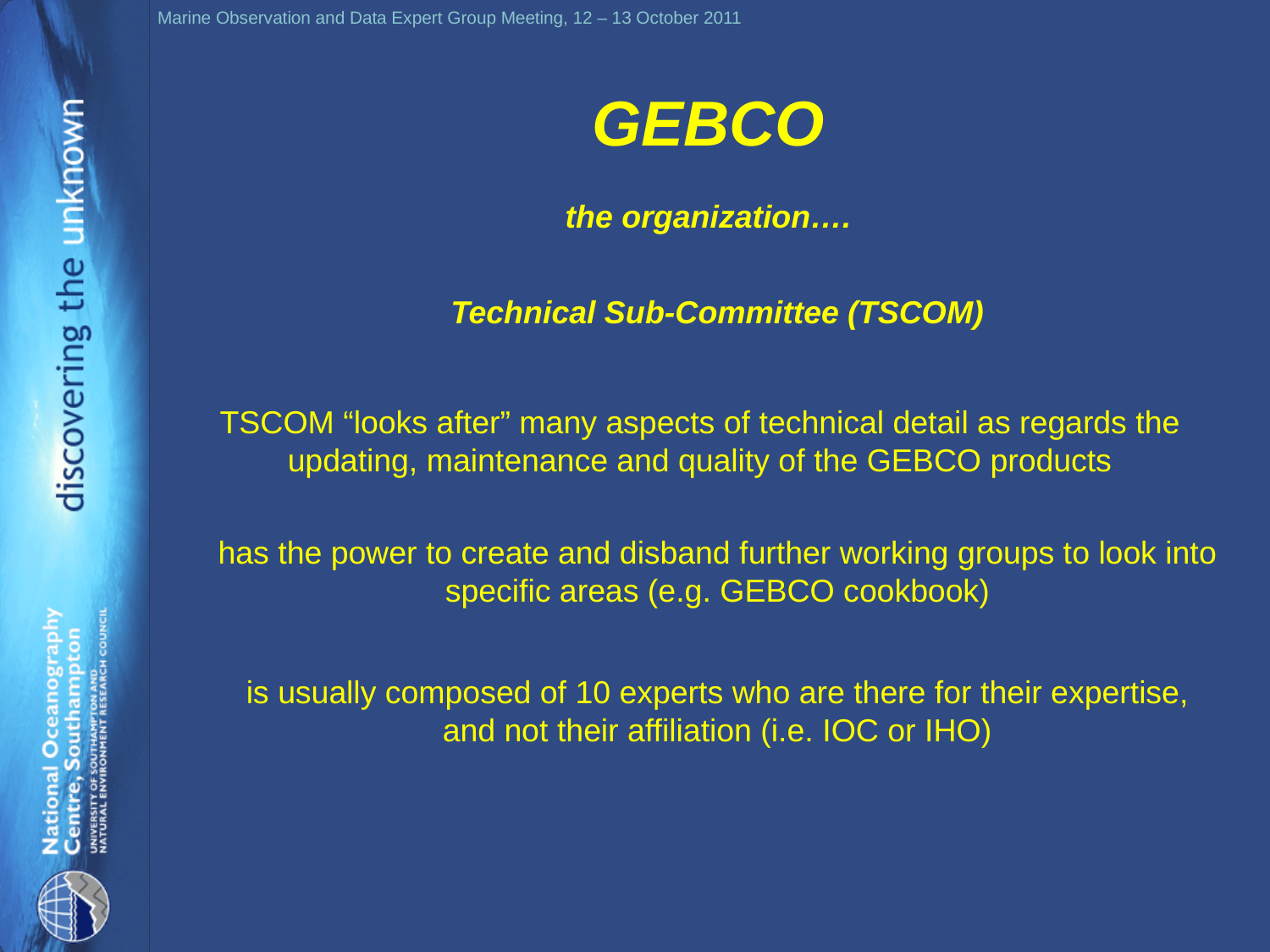

GEBCO

the organization….
Technical Sub-Committee (TSCOM)
TSCOM “looks after” many aspects of technical detail as regards the updating, maintenance and quality of the GEBCO products
has the power to create and disband further working groups to look into specific areas (e.g. GEBCO cookbook)
is usually composed of 10 experts who are there for their expertise,
and not their affiliation (i.e. IOC or IHO)